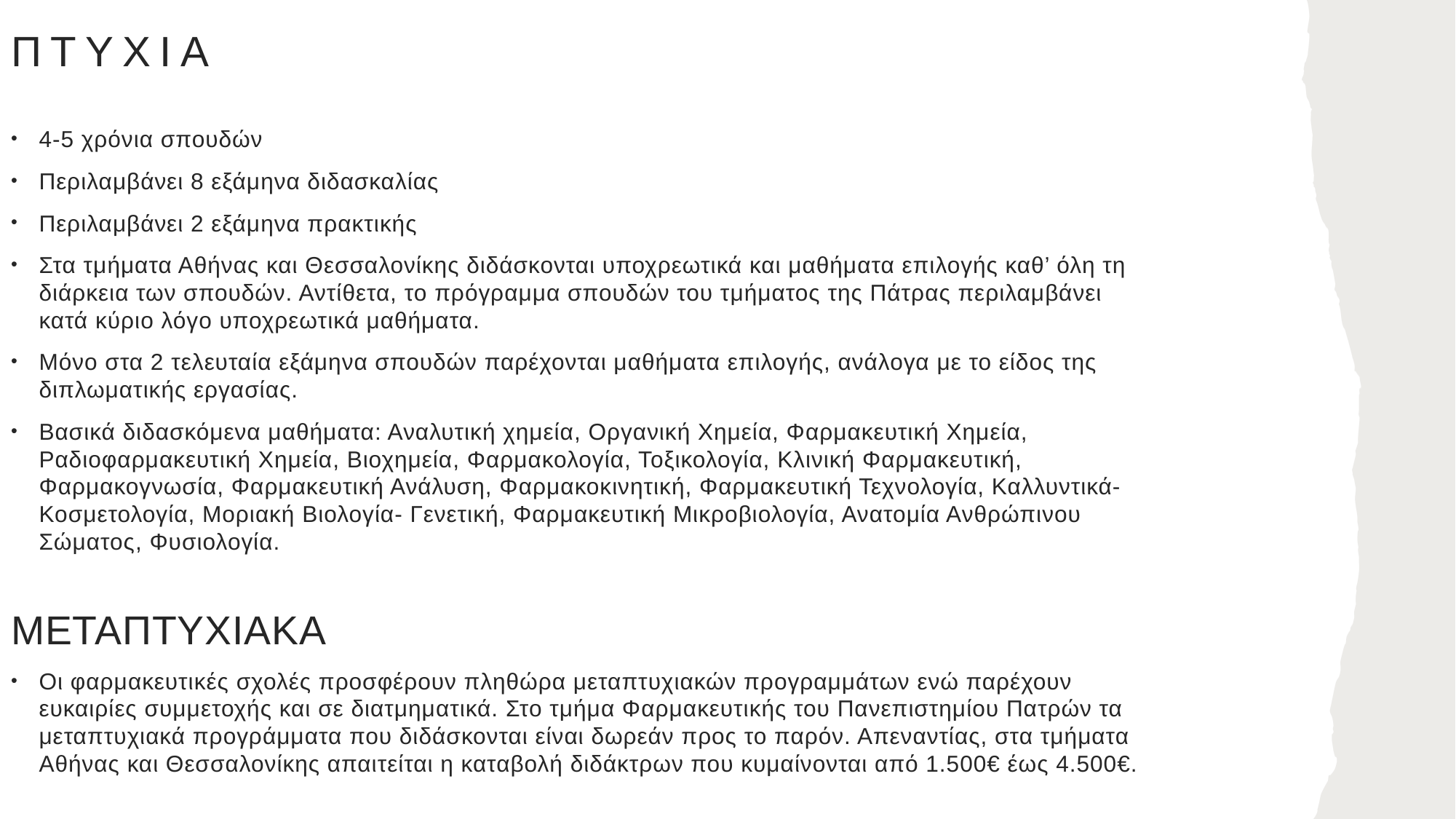

# πτυχια
4-5 χρόνια σπουδών
Περιλαμβάνει 8 εξάμηνα διδασκαλίας
Περιλαμβάνει 2 εξάμηνα πρακτικής
Στα τμήματα Αθήνας και Θεσσαλονίκης διδάσκονται υποχρεωτικά και μαθήματα επιλογής καθ’ όλη τη διάρκεια των σπουδών. Αντίθετα, το πρόγραμμα σπουδών του τμήματος της Πάτρας περιλαμβάνει κατά κύριο λόγο υποχρεωτικά μαθήματα.
Μόνο στα 2 τελευταία εξάμηνα σπουδών παρέχονται μαθήματα επιλογής, ανάλογα με το είδος της διπλωματικής εργασίας.
Βασικά διδασκόμενα μαθήματα: Αναλυτική χημεία, Οργανική Χημεία, Φαρμακευτική Χημεία, Ραδιοφαρμακευτική Χημεία, Βιοχημεία, Φαρμακολογία, Τοξικολογία, Κλινική Φαρμακευτική, Φαρμακογνωσία, Φαρμακευτική Ανάλυση, Φαρμακοκινητική, Φαρμακευτική Τεχνολογία, Καλλυντικά-Κοσμετολογία, Μοριακή Βιολογία- Γενετική, Φαρμακευτική Μικροβιολογία, Ανατομία Ανθρώπινου Σώματος, Φυσιολογία.

ΜΕΤΑΠΤΥΧΙΑΚΑ
Οι φαρμακευτικές σχολές προσφέρουν πληθώρα μεταπτυχιακών προγραμμάτων ενώ παρέχουν ευκαιρίες συμμετοχής και σε διατμηματικά. Στο τμήμα Φαρμακευτικής του Πανεπιστημίου Πατρών τα μεταπτυχιακά προγράμματα που διδάσκονται είναι δωρεάν προς το παρόν. Απεναντίας, στα τμήματα Αθήνας και Θεσσαλονίκης απαιτείται η καταβολή διδάκτρων που κυμαίνονται από 1.500€ έως 4.500€.